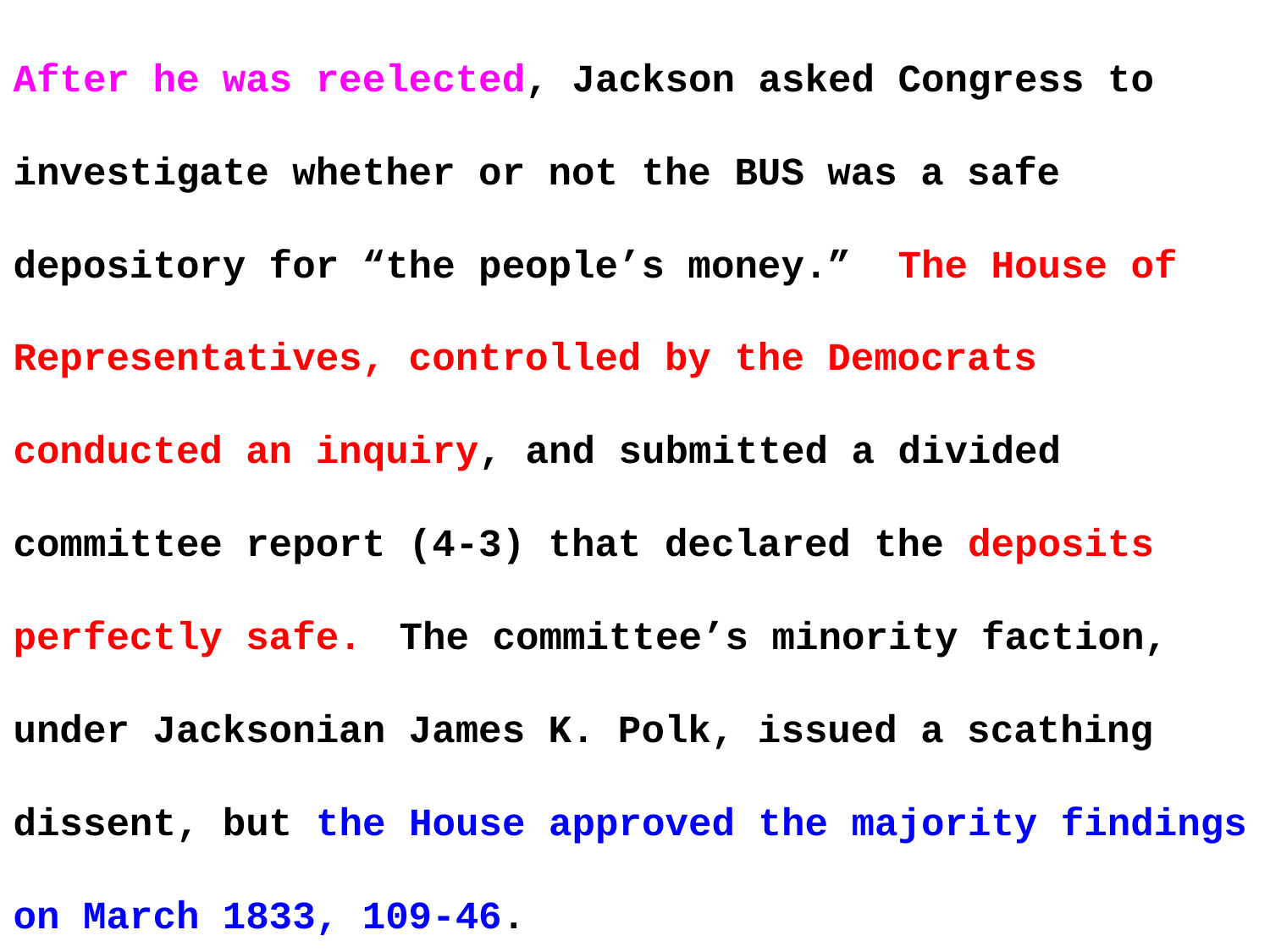

After he was reelected, Jackson asked Congress to investigate whether or not the BUS was a safe depository for “the people’s money.”  The House of Representatives, controlled by the Democrats conducted an inquiry, and submitted a divided committee report (4-3) that declared the deposits perfectly safe.  The committee’s minority faction, under Jacksonian James K. Polk, issued a scathing dissent, but the House approved the majority findings on March 1833, 109-46.